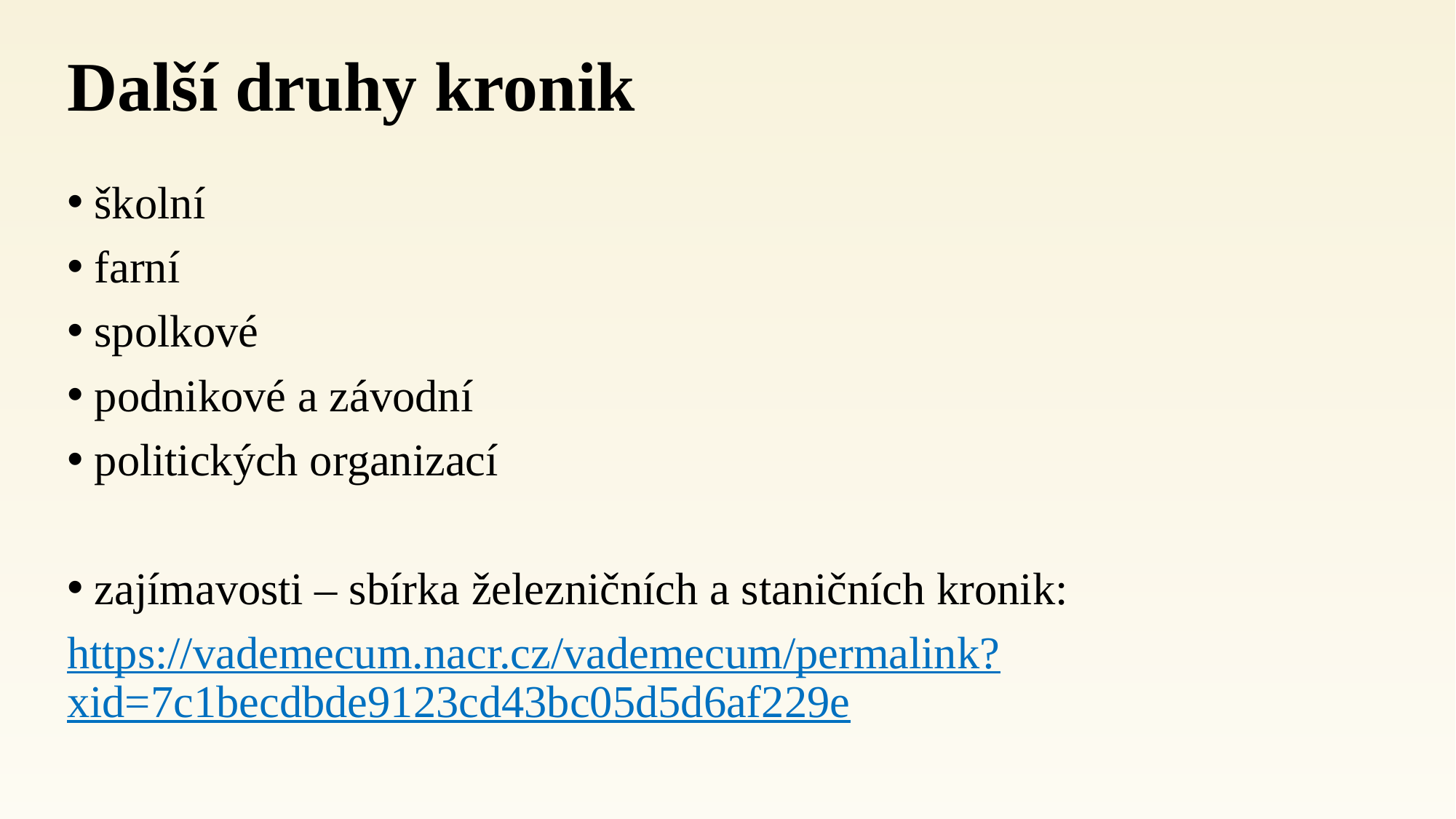

# Další druhy kronik
školní
farní
spolkové
podnikové a závodní
politických organizací

zajímavosti – sbírka železničních a staničních kronik:
https://vademecum.nacr.cz/vademecum/permalink?xid=7c1becdbde9123cd43bc05d5d6af229e